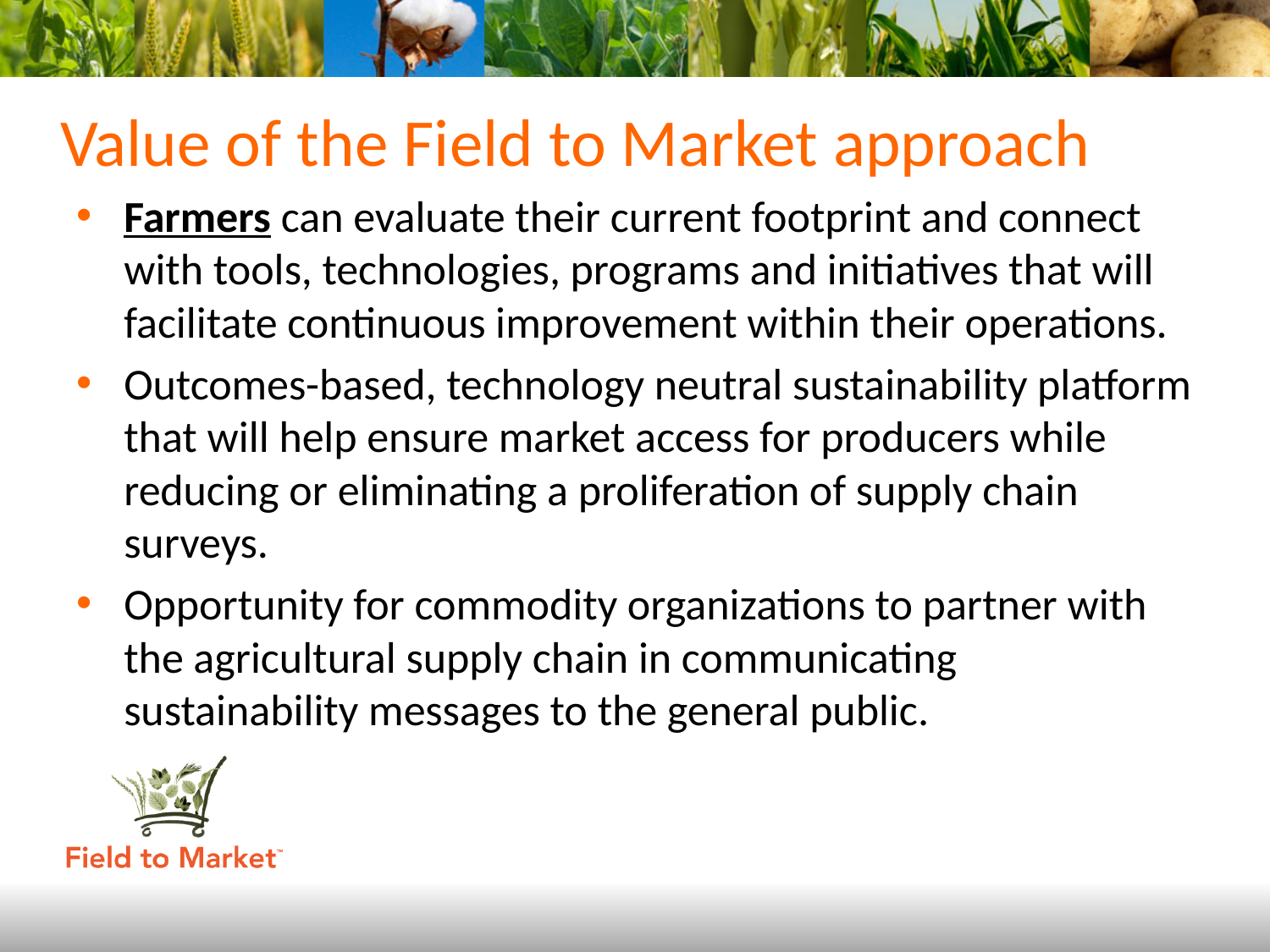

# Value of the Field to Market approach
Farmers can evaluate their current footprint and connect with tools, technologies, programs and initiatives that will facilitate continuous improvement within their operations.
Outcomes-based, technology neutral sustainability platform that will help ensure market access for producers while reducing or eliminating a proliferation of supply chain surveys.
Opportunity for commodity organizations to partner with the agricultural supply chain in communicating sustainability messages to the general public.